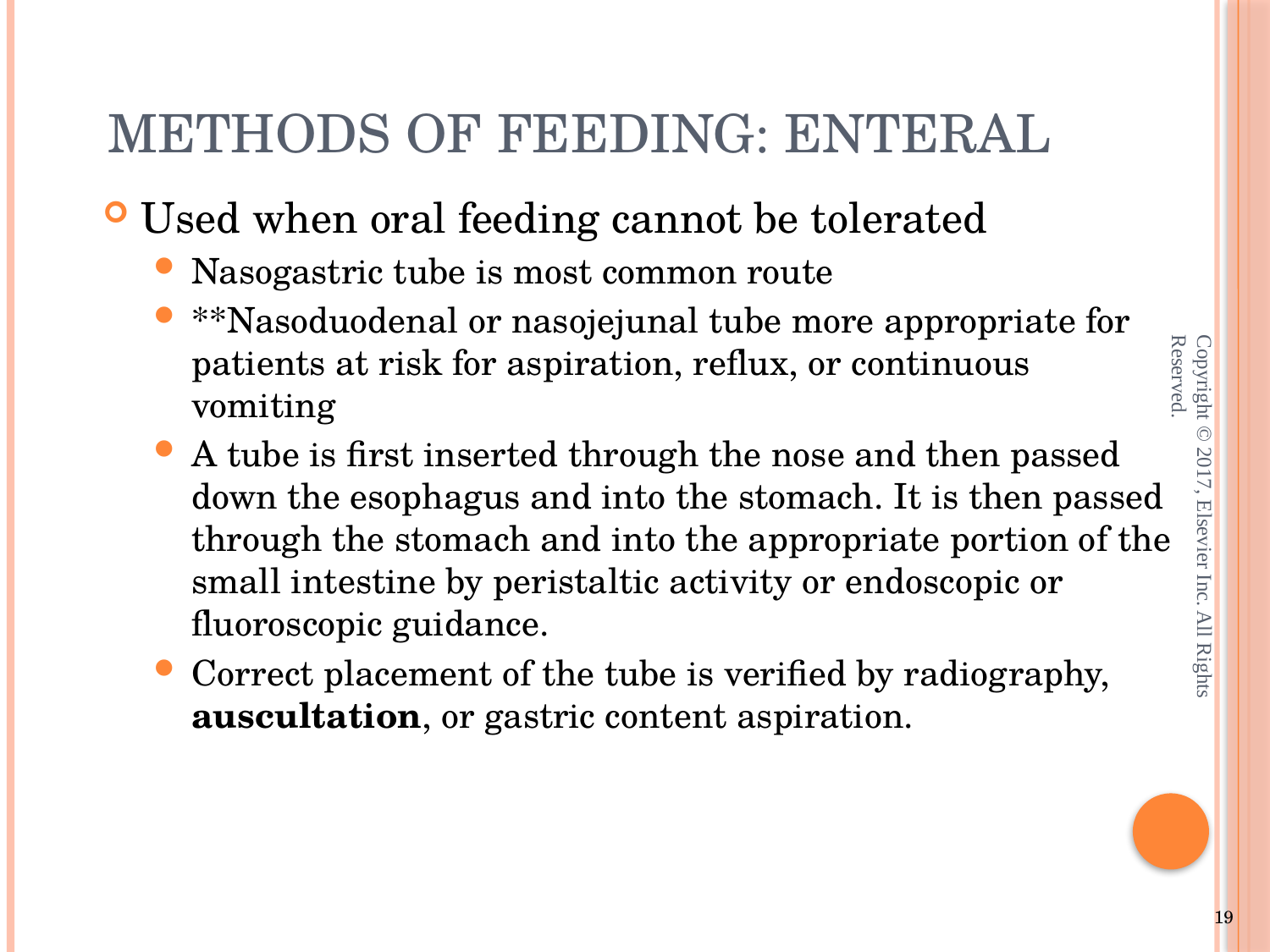

# Methods of Feeding: Enteral
Used when oral feeding cannot be tolerated
Nasogastric tube is most common route
**Nasoduodenal or nasojejunal tube more appropriate for patients at risk for aspiration, reflux, or continuous vomiting
A tube is first inserted through the nose and then passed down the esophagus and into the stomach. It is then passed through the stomach and into the appropriate portion of the small intestine by peristaltic activity or endoscopic or fluoroscopic guidance.
Correct placement of the tube is verified by radiography, auscultation, or gastric content aspiration.
Copyright © 2017, Elsevier Inc. All Rights Reserved.
19